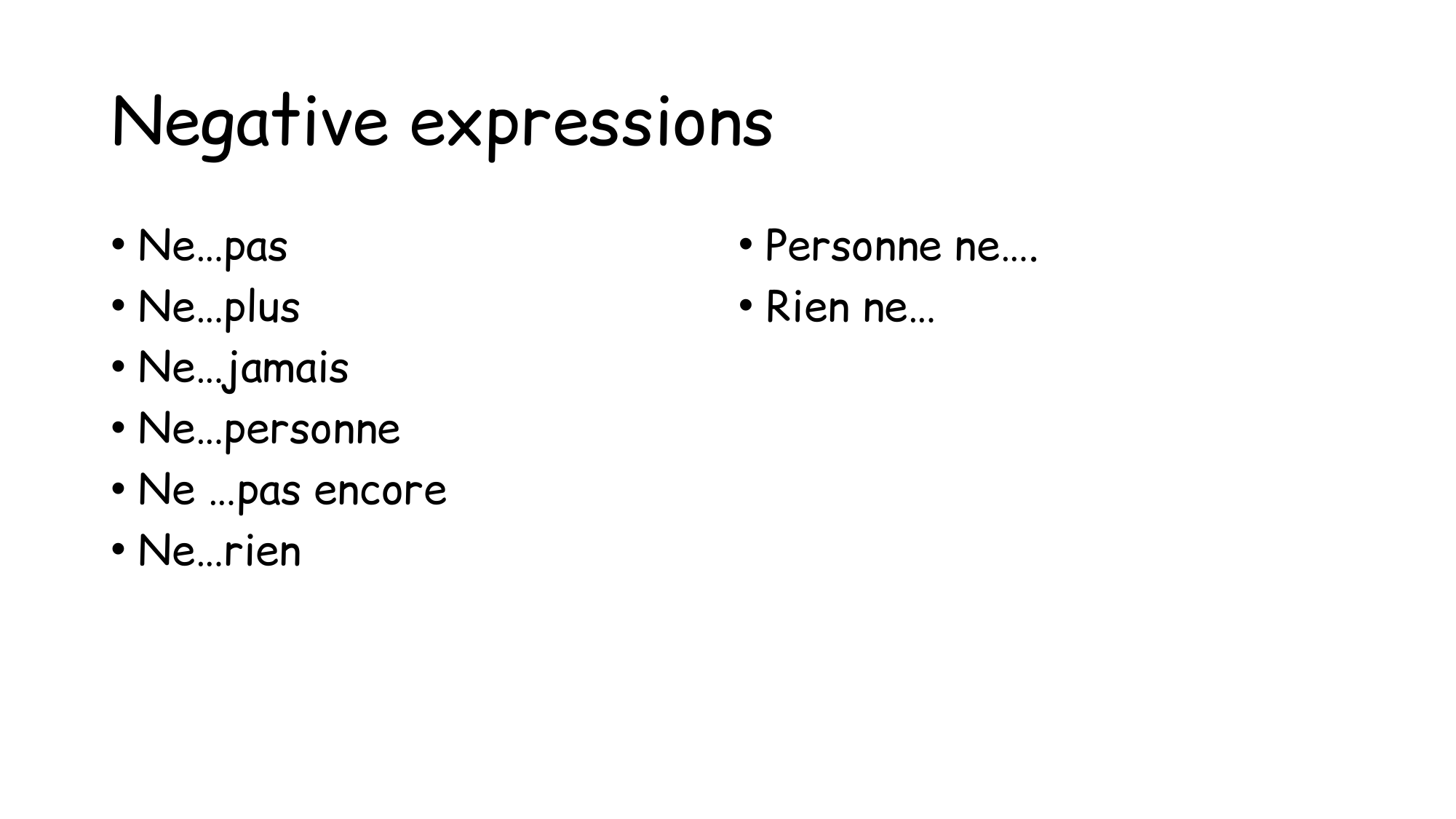

# Negative expressions
Ne…pas
Ne…plus
Ne…jamais
Ne…personne
Ne …pas encore
Ne…rien
Personne ne….
Rien ne…